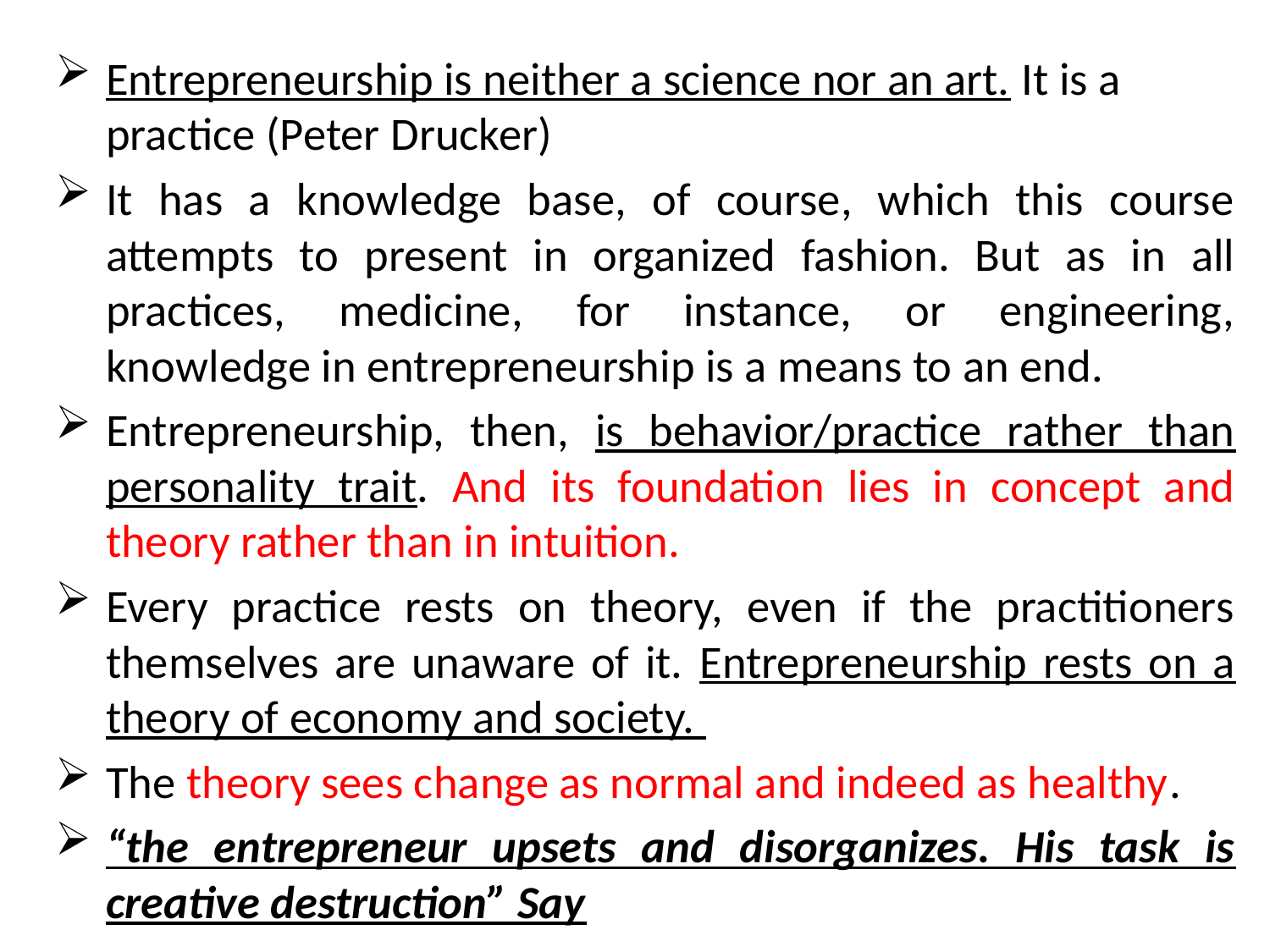

Entrepreneurship is neither a science nor an art. It is a practice (Peter Drucker)
It has a knowledge base, of course, which this course attempts to present in organized fashion. But as in all practices, medicine, for instance, or engineering, knowledge in entrepreneurship is a means to an end.
Entrepreneurship, then, is behavior/practice rather than personality trait. And its foundation lies in concept and theory rather than in intuition.
Every practice rests on theory, even if the practitioners themselves are unaware of it. Entrepreneurship rests on a theory of economy and society.
The theory sees change as normal and indeed as healthy.
“the entrepreneur upsets and disorganizes. His task is creative destruction” Say